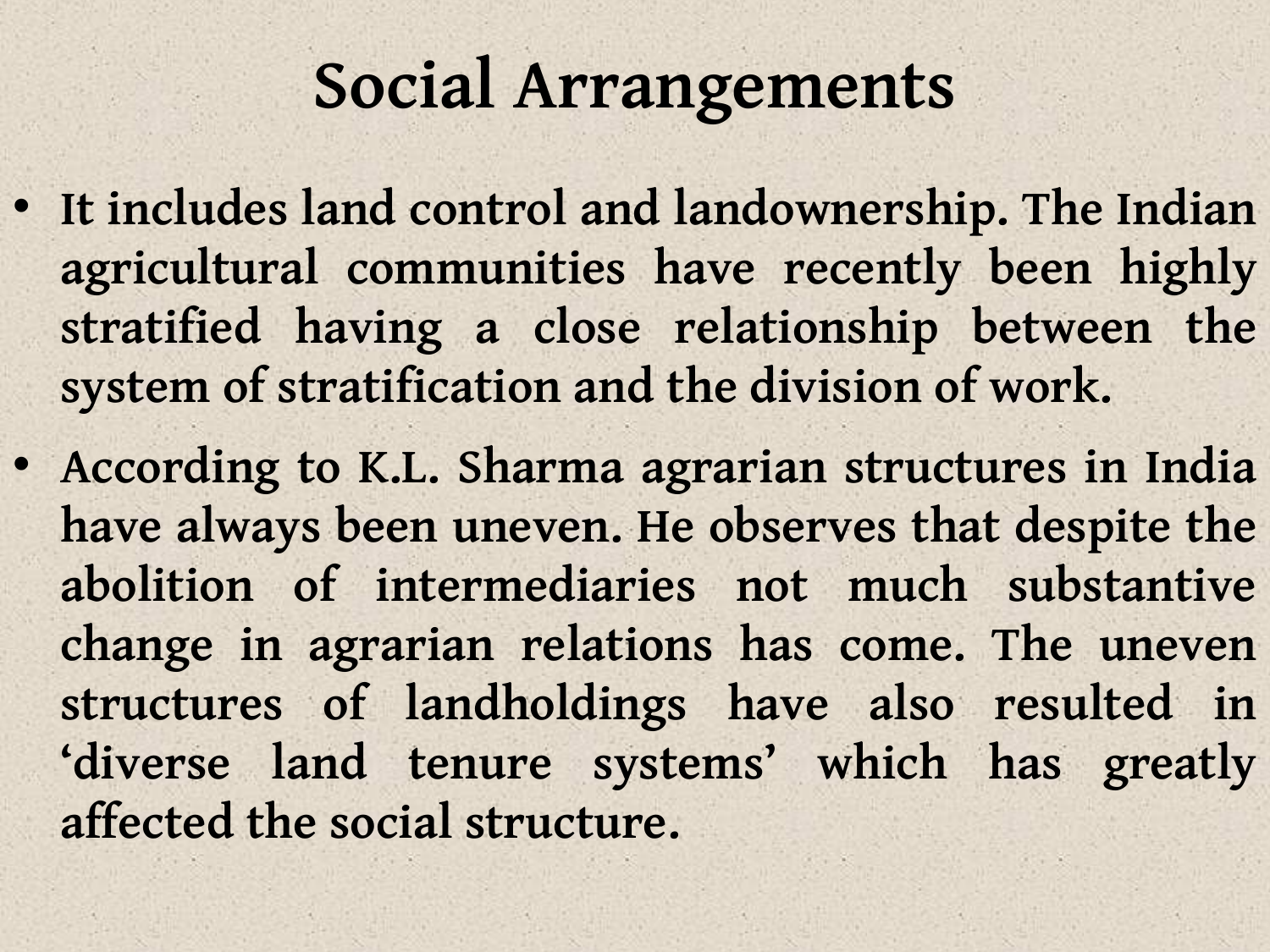

# Social Arrangements
It includes land control and landownership. The Indian agricultural communities have recently been highly stratified having a close relationship between the system of stratification and the division of work.
According to K.L. Sharma agrarian structures in India have always been uneven. He observes that despite the abolition of intermediaries not much substantive change in agrarian relations has come. The uneven structures of landholdings have also resulted in ‘diverse land tenure systems’ which has greatly affected the social structure.